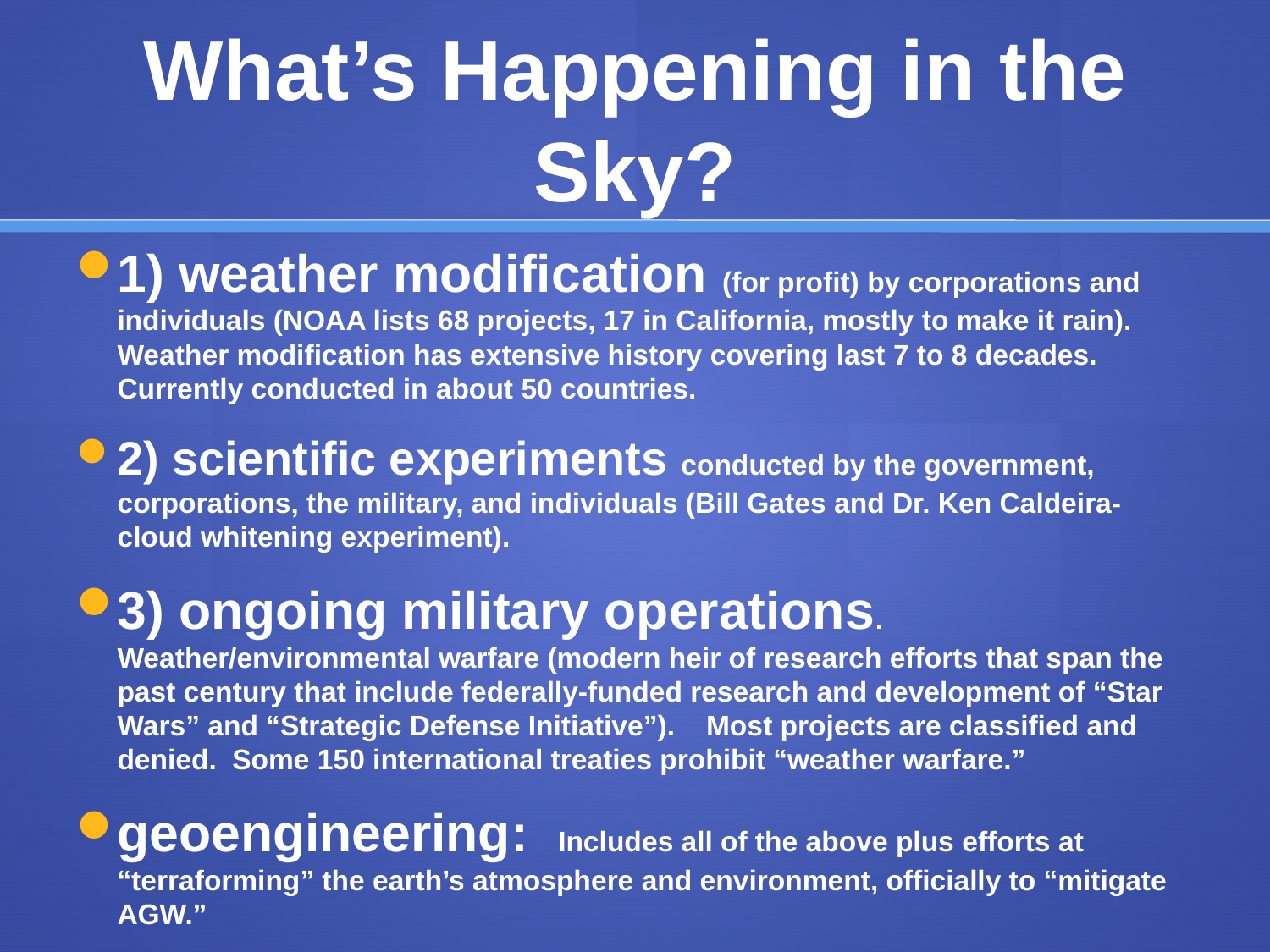

# What’s Happening in the Sky?
1) weather modification (for profit) by corporations and individuals (NOAA lists 68 projects, 17 in California, mostly to make it rain).  Weather modification has extensive history covering last 7 to 8 decades.   Currently conducted in about 50 countries.
2) scientific experiments conducted by the government, corporations, the military, and individuals (Bill Gates and Dr. Ken Caldeira- cloud whitening experiment).
3) ongoing military operations. Weather/environmental warfare (modern heir of research efforts that span the past century that include federally-funded research and development of “Star Wars” and “Strategic Defense Initiative”).    Most projects are classified and denied.  Some 150 international treaties prohibit “weather warfare.”
geoengineering:  Includes all of the above plus efforts at “terraforming” the earth’s atmosphere and environment, officially to “mitigate AGW.”